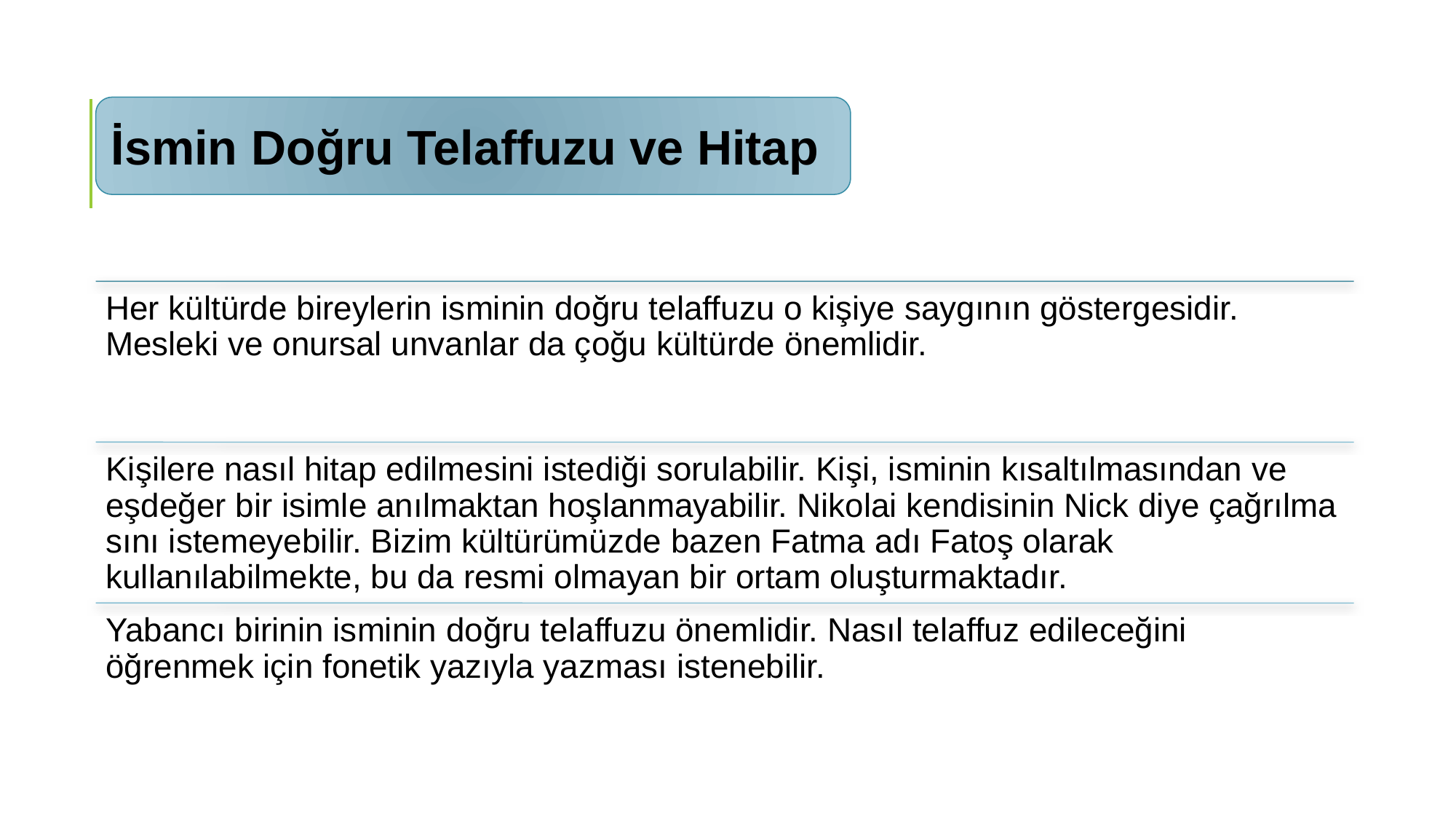

İsmin Doğru Telaffuzu ve Hitap
Her kültürde bi­reylerin isminin doğru telaffuzu o kişiye saygının göstergesidir. Mesleki ve onursal unvanlar da çoğu kültürde önemlidir.
Kişilere nasıl hitap edilmesini istediği sorulabilir. Kişi, isminin kısaltılmasından ve eşdeğer bir isimle anılmaktan hoşlanmayabilir. Nikolai kendisinin Nick diye çağrılma­sını istemeyebilir. Bizim kültürümüzde bazen Fatma adı Fatoş olarak kullanılabilmekte, bu da resmi olmayan bir ortam oluşturmaktadır.
Yabancı birinin isminin doğru telaffuzu önemlidir. Nasıl telaffuz edileceğini öğrenmek için fonetik yazıyla yazması istenebilir.